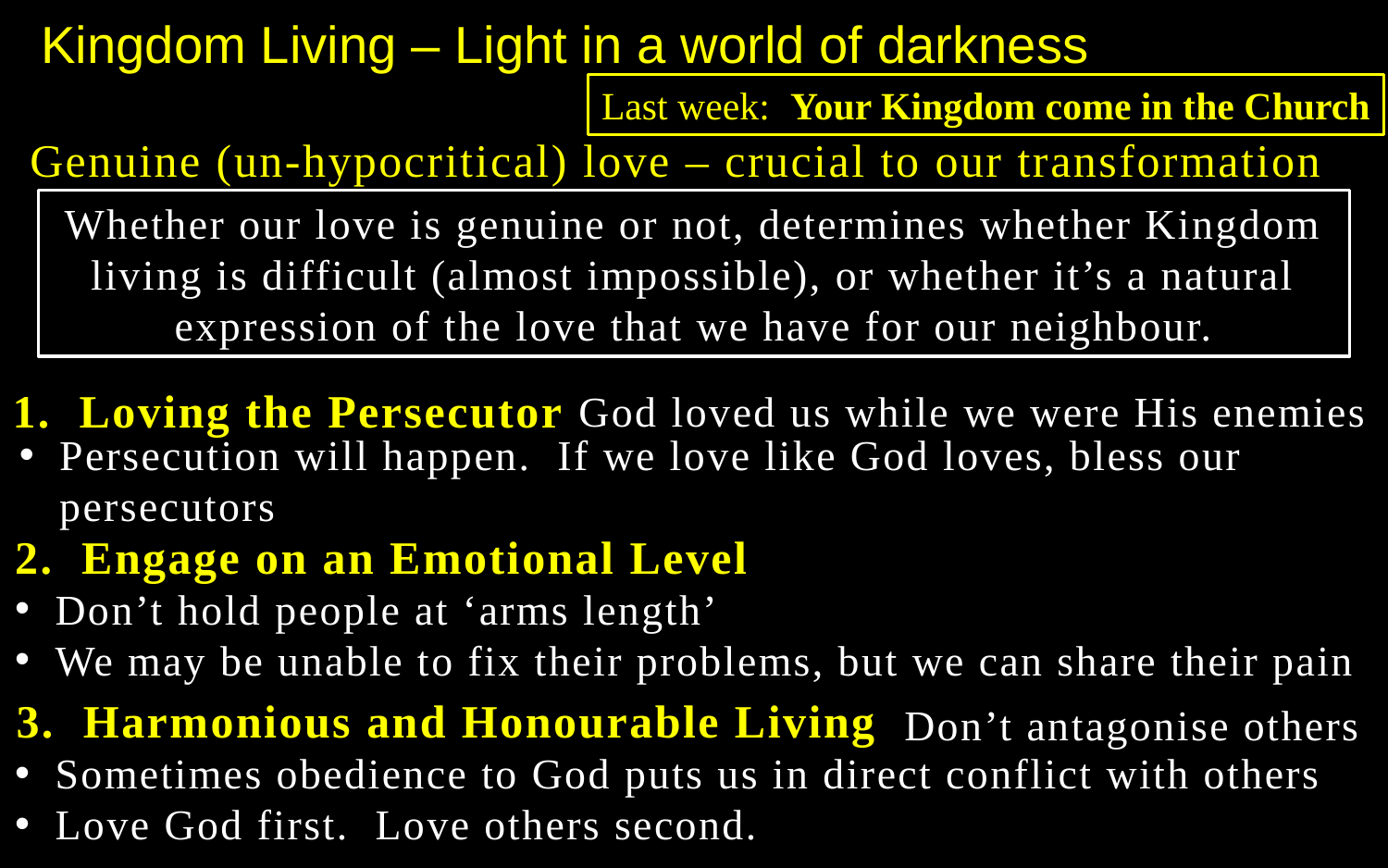

Kingdom Living – Light in a world of darkness
Last week:  Your Kingdom come in the Church
Genuine (un-hypocritical) love – crucial to our transformation
Whether our love is genuine or not, determines whether Kingdom living is difficult (almost impossible), or whether it’s a natural expression of the love that we have for our neighbour.
1.  Loving the Persecutor
God loved us while we were His enemies
Persecution will happen.  If we love like God loves, bless our persecutors
2.  Engage on an Emotional Level
Don’t hold people at ‘arms length’
We may be unable to fix their problems, but we can share their pain
3.  Harmonious and Honourable Living
Don’t antagonise others
Sometimes obedience to God puts us in direct conflict with others
Love God first.  Love others second.